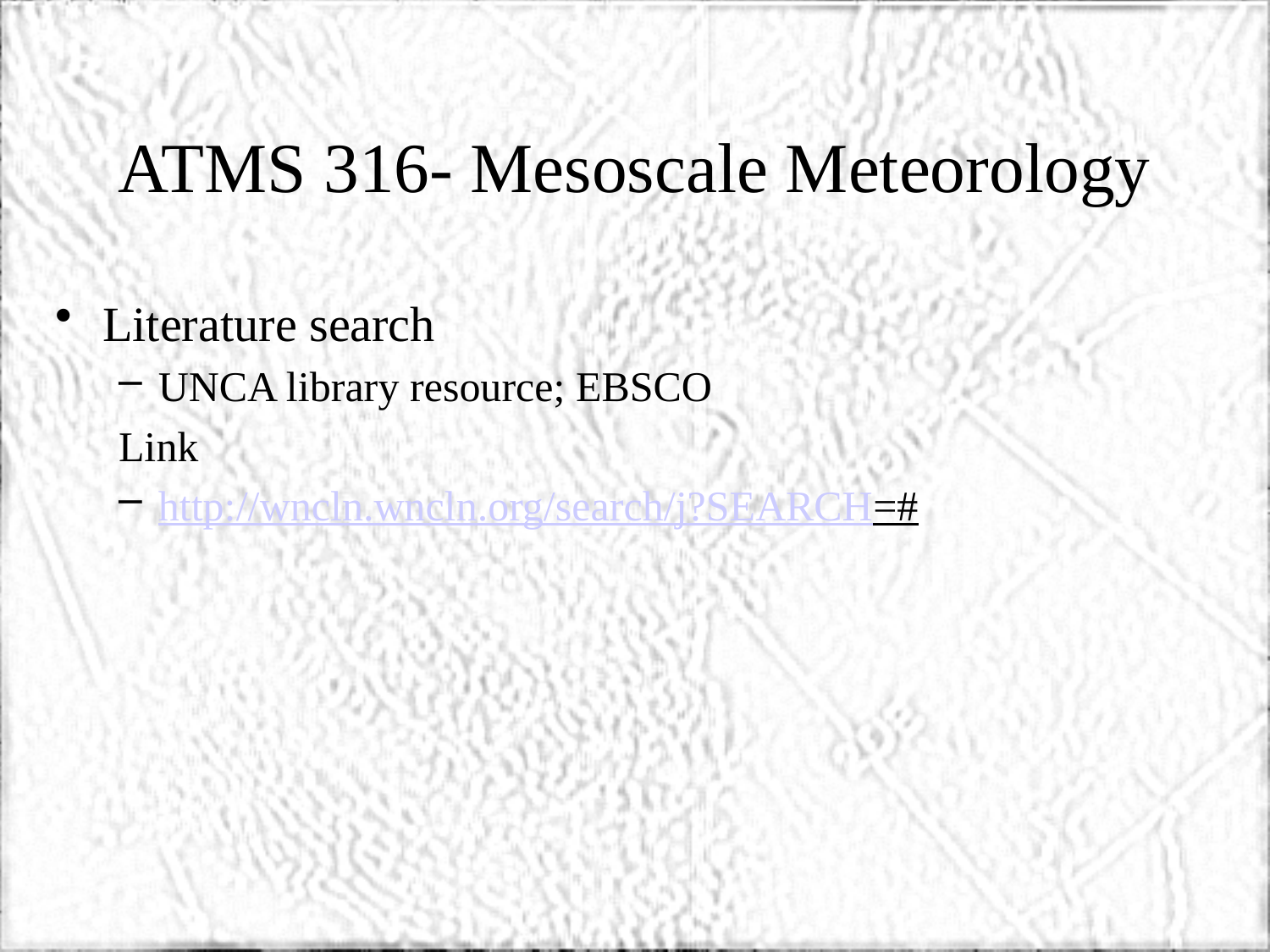

# ATMS 316- Mesoscale Meteorology
Literature search
UNCA library resource; EBSCO
Link
http://wncln.wncln.org/search/j?SEARCH=#